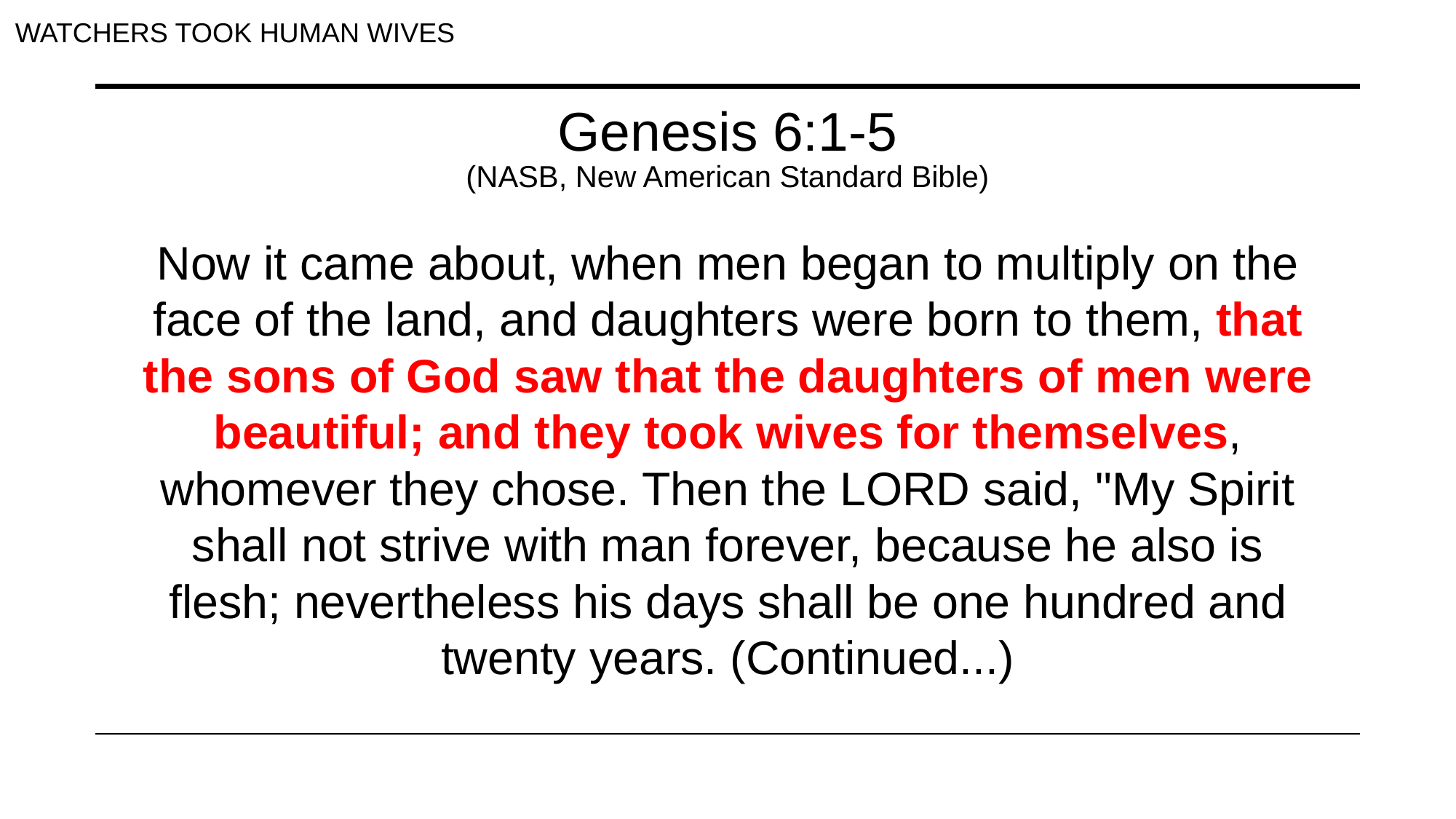

WATCHERS TOOK HUMAN WIVES
Genesis 6:1-5
(NASB, New American Standard Bible)
Now it came about, when men began to multiply on the face of the land, and daughters were born to them, that the sons of God saw that the daughters of men were beautiful; and they took wives for themselves, whomever they chose. Then the LORD said, "My Spirit shall not strive with man forever, because he also is flesh; nevertheless his days shall be one hundred and twenty years. (Continued...)